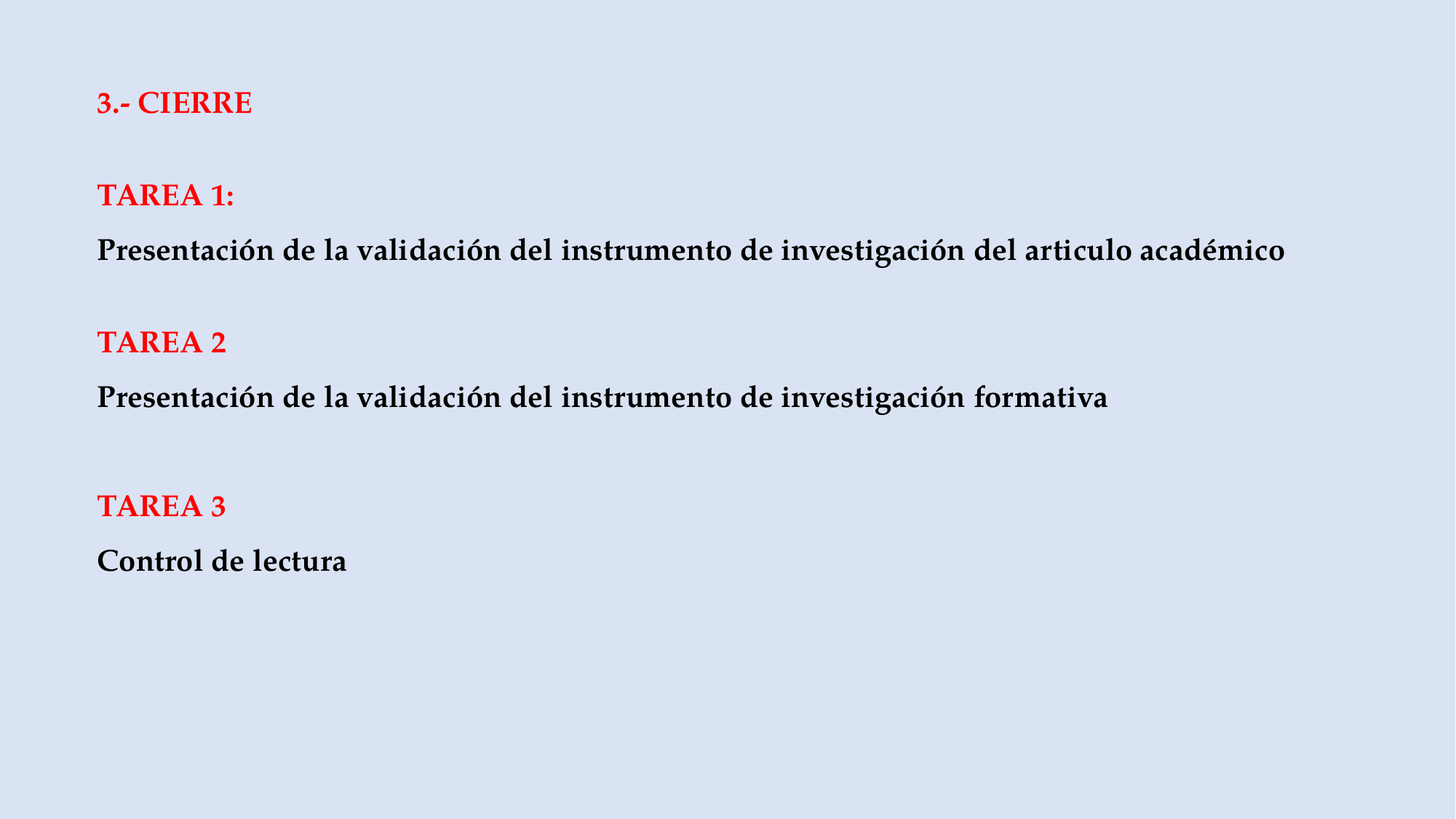

3.- CIERRE

TAREA 1:
Presentación de la validación del instrumento de investigación del articulo académico

TAREA 2
Presentación de la validación del instrumento de investigación formativa

TAREA 3
Control de lectura